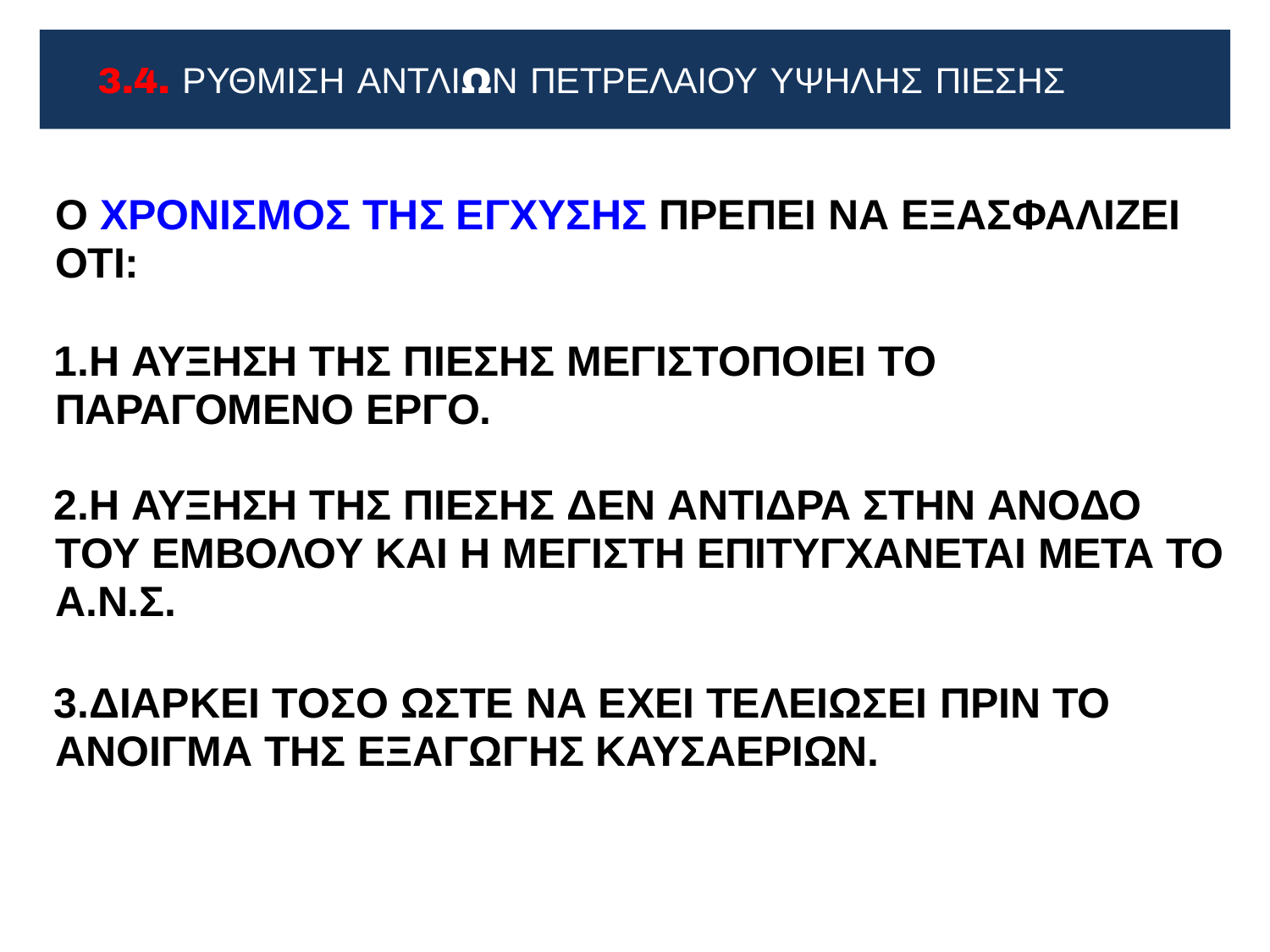

# 3.4. ΡΥΘΜΙΣΗ ΑΝΤΛΙΩΝ ΠΕΤΡΕΛΑΙΟΥ ΥΨΗΛΗΣ ΠΙΕΣΗΣ

Ο ΧΡΟΝΙΣΜΟΣ ΤΗΣ ΕΓΧΥΣΗΣ ΠΡΕΠΕΙ ΝΑ ΕΞΑΣΦΑΛΙΖΕΙ ΟΤΙ:

Η ΑΥΞΗΣΗ ΤΗΣ ΠΙΕΣΗΣ ΜΕΓΙΣΤΟΠΟΙΕΙ ΤΟ
ΠΑΡΑΓΟΜΕΝΟ ΕΡΓΟ.

Η ΑΥΞΗΣΗ ΤΗΣ ΠΙΕΣΗΣ ΔΕΝ ΑΝΤΙΔΡΑ ΣΤΗΝ ΑΝΟΔΟ ΤΟΥ ΕΜΒΟΛΟΥ ΚΑΙ Η ΜΕΓΙΣΤΗ ΕΠΙΤΥΓΧΑΝΕΤΑΙ ΜΕΤΑ ΤΟ Α.Ν.Σ.

ΔΙΑΡΚΕΙ ΤΟΣΟ ΩΣΤΕ ΝΑ ΕΧΕΙ ΤΕΛΕΙΩΣΕΙ ΠΡΙΝ ΤΟ ΑΝΟΙΓΜΑ ΤΗΣ ΕΞΑΓΩΓΗΣ ΚΑΥΣΑΕΡΙΩΝ.